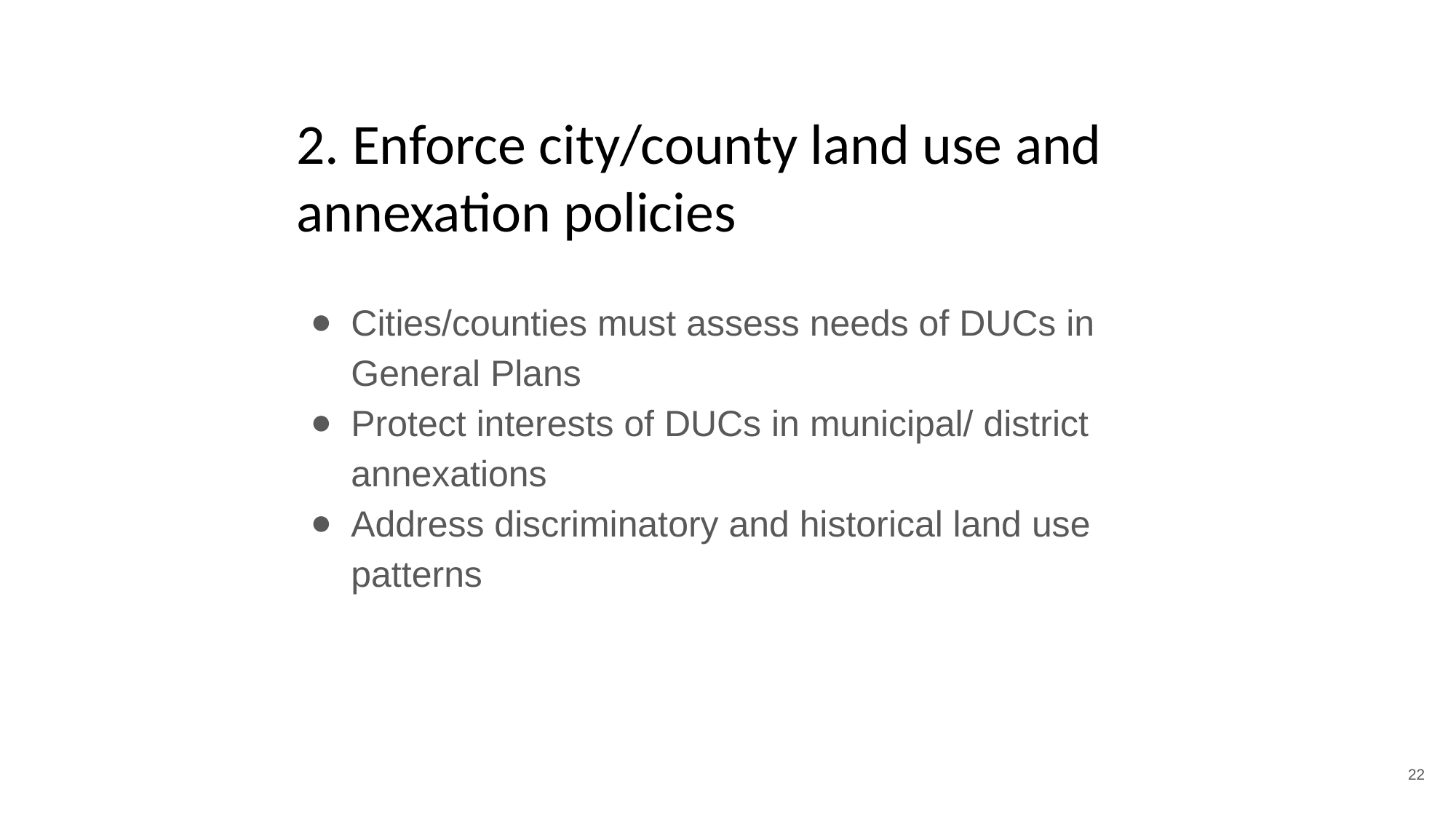

# 2. Enforce city/county land use and annexation policies
Cities/counties must assess needs of DUCs in General Plans
Protect interests of DUCs in municipal/ district  annexations
Address discriminatory and historical land use patterns
22